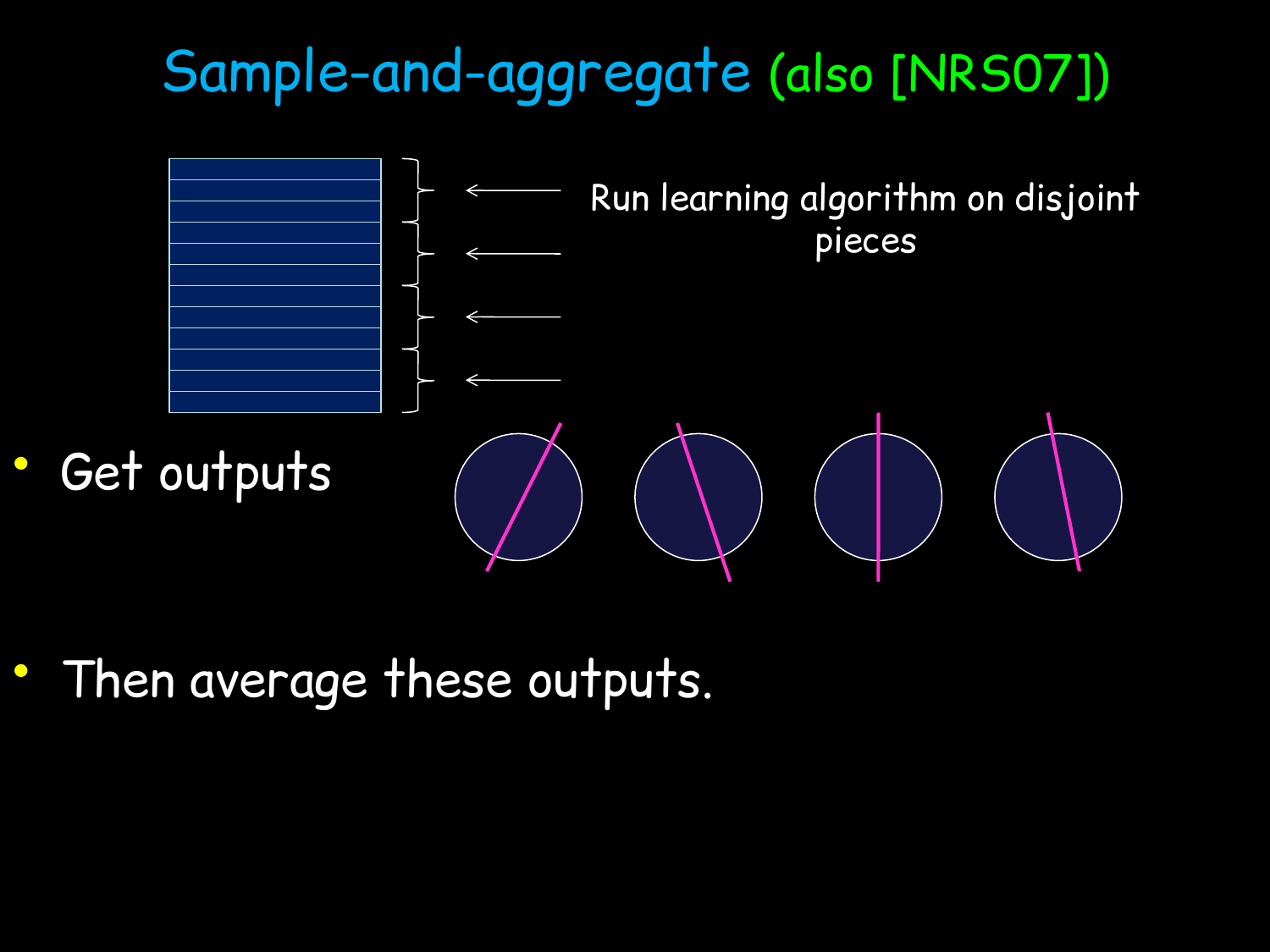

Sample-and-aggregate (also [NRS07])

Run learning algorithm on disjoint pieces

Get outputs

Then average these outputs.